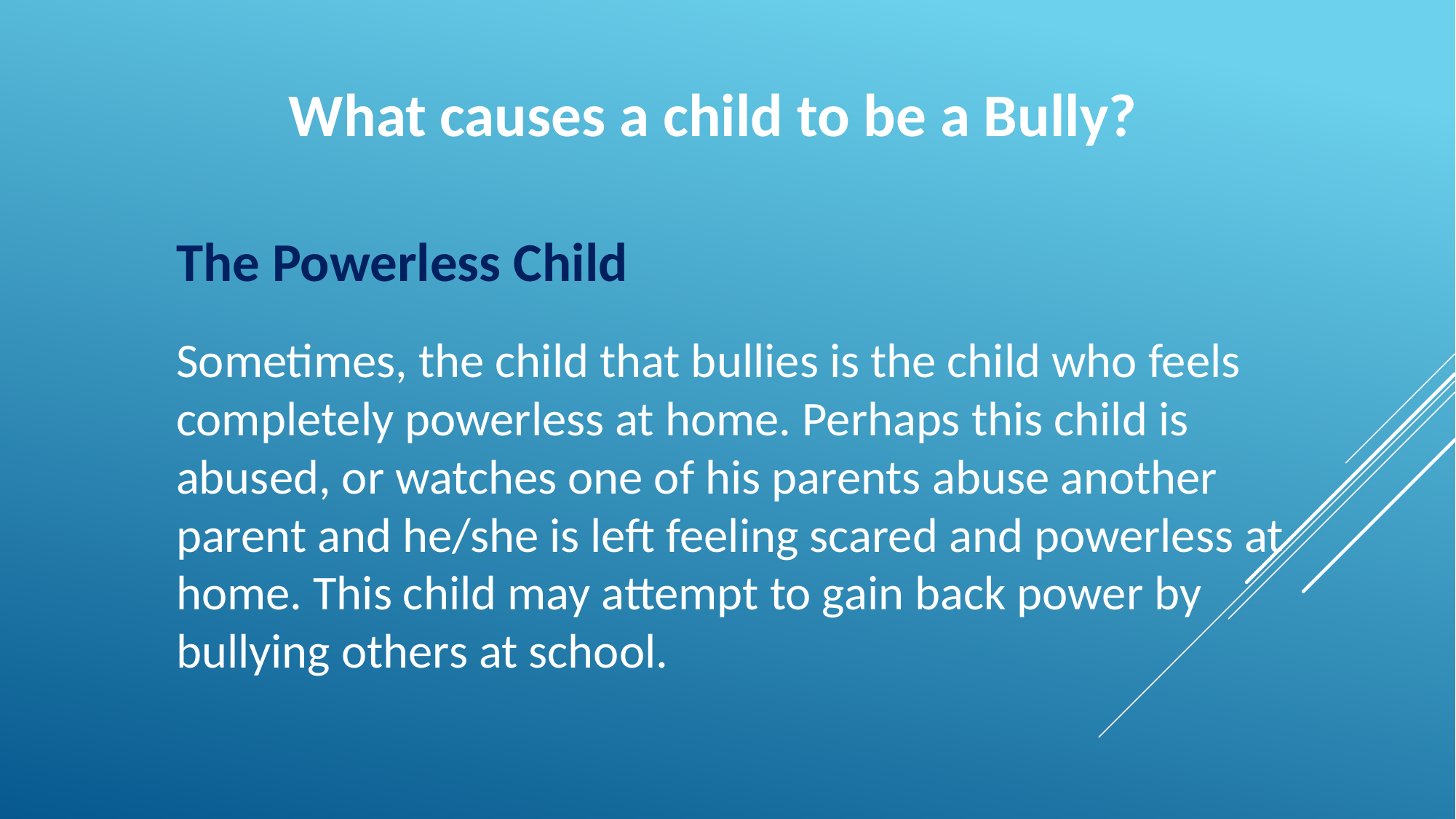

What causes a child to be a Bully?
The Powerless Child

Sometimes, the child that bullies is the child who feels completely powerless at home. Perhaps this child is abused, or watches one of his parents abuse another parent and he/she is left feeling scared and powerless at home. This child may attempt to gain back power by bullying others at school.